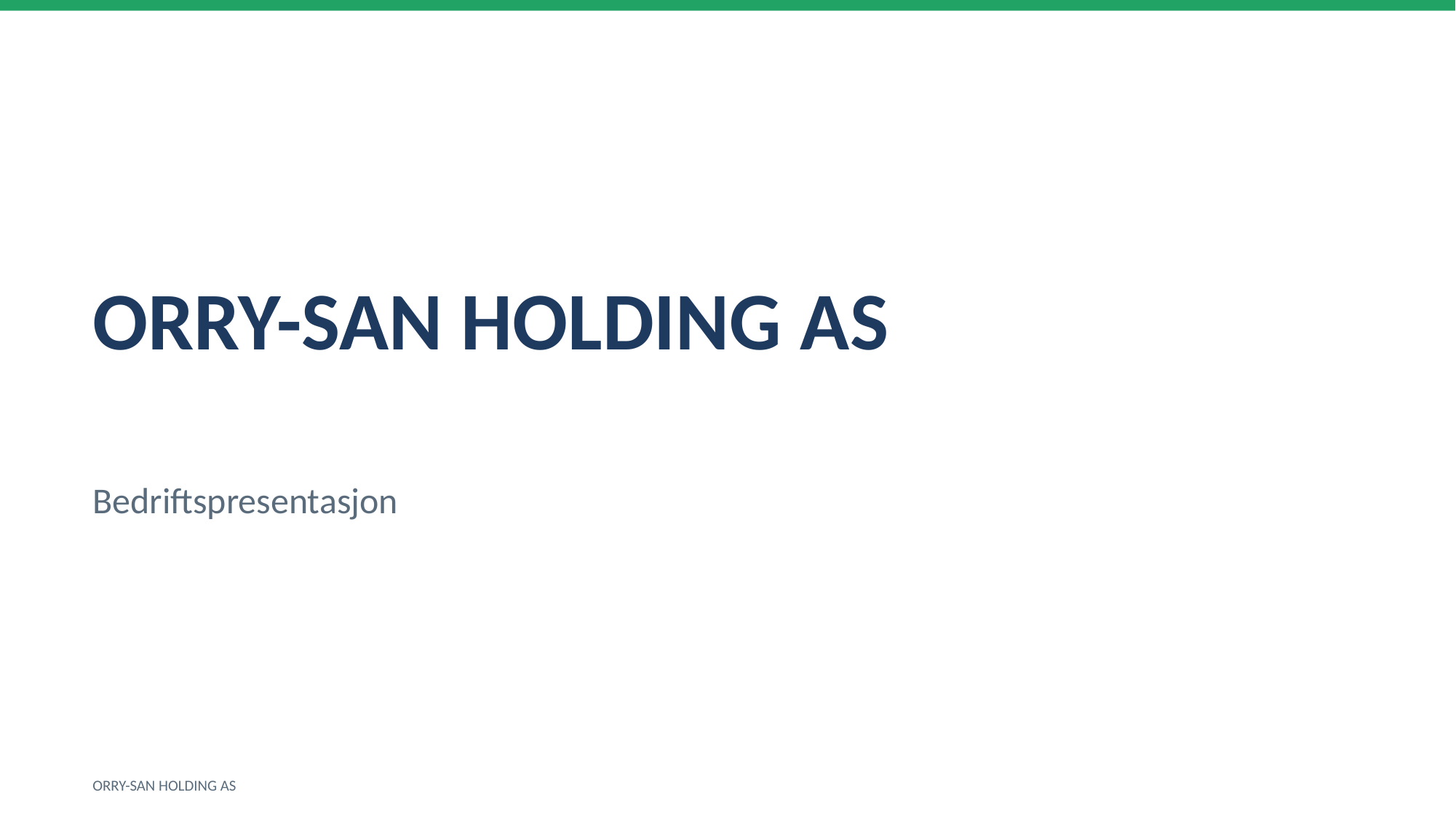

ORRY-SAN HOLDING AS
Bedriftspresentasjon
ORRY-SAN HOLDING AS